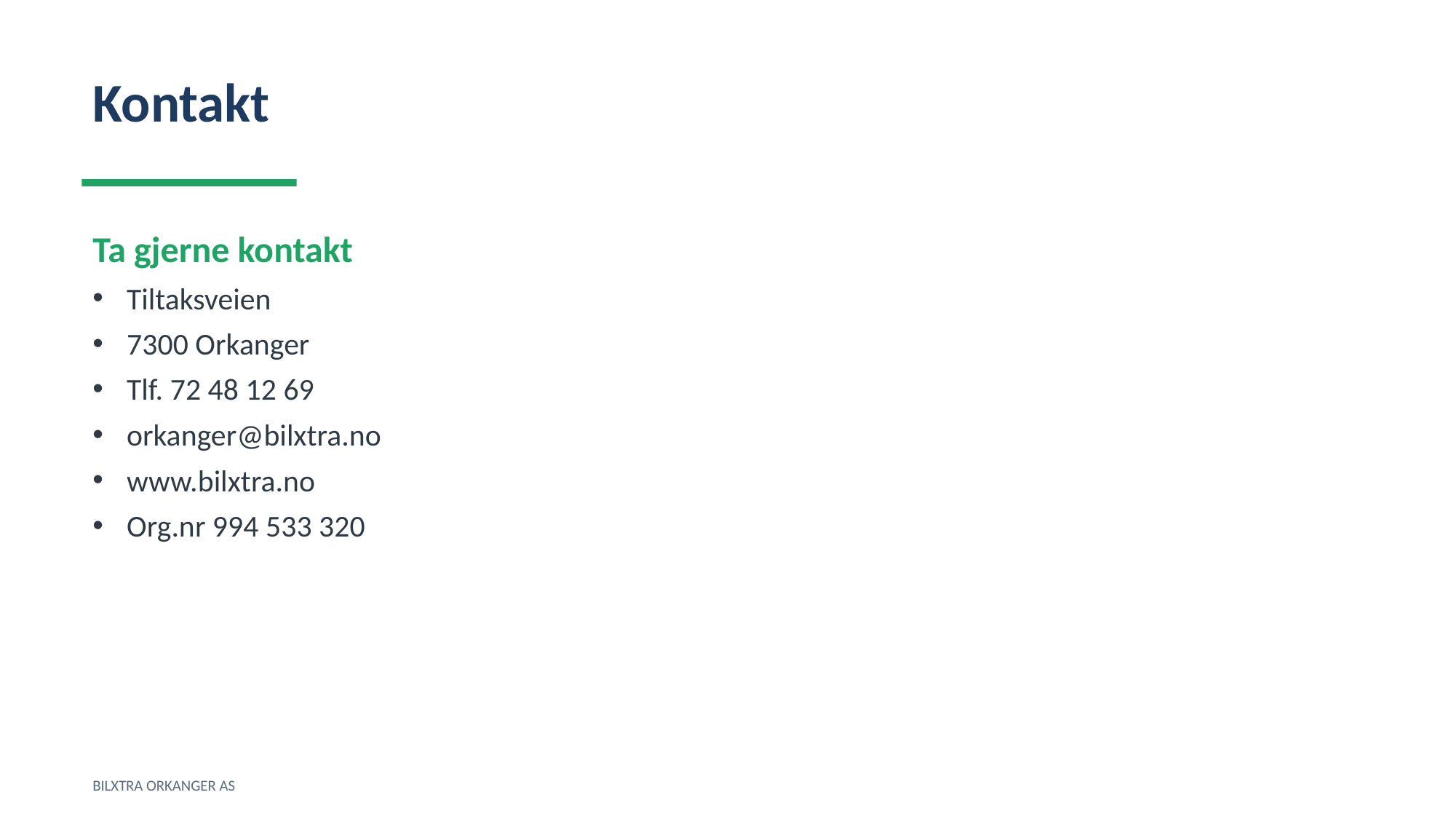

Kontakt

Ta gjerne kontakt
Tiltaksveien
7300 Orkanger
Tlf. 72 48 12 69
orkanger@bilxtra.no
www.bilxtra.no
Org.nr 994 533 320
BILXTRA ORKANGER AS